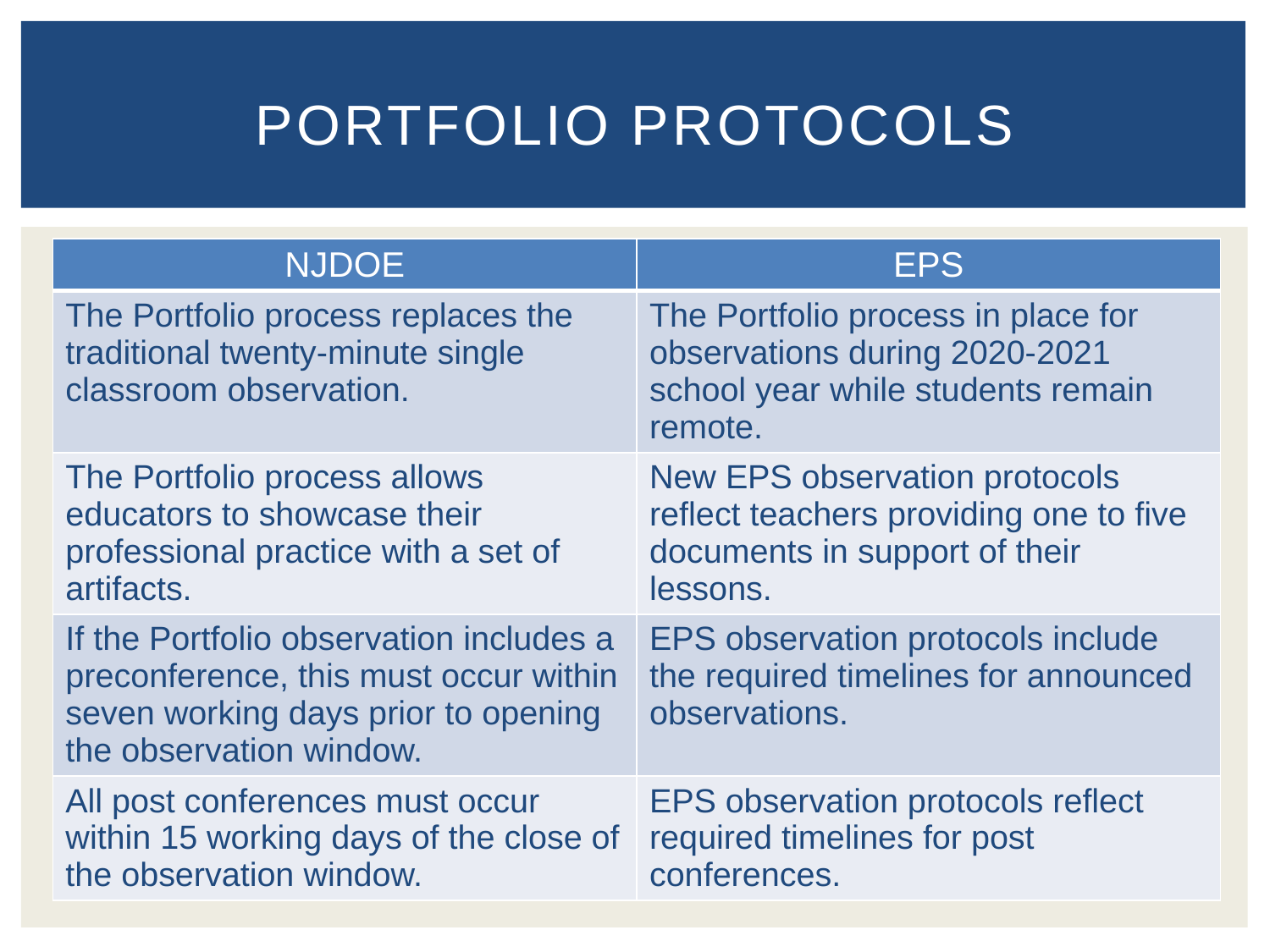

# Portfolio Protocols
| NJDOE | EPS |
| --- | --- |
| The Portfolio process replaces the traditional twenty-minute single classroom observation. | The Portfolio process in place for observations during 2020-2021 school year while students remain remote. |
| The Portfolio process allows educators to showcase their professional practice with a set of artifacts. | New EPS observation protocols reflect teachers providing one to five documents in support of their lessons. |
| If the Portfolio observation includes a preconference, this must occur within seven working days prior to opening the observation window. | EPS observation protocols include the required timelines for announced observations. |
| All post conferences must occur within 15 working days of the close of the observation window. | EPS observation protocols reflect required timelines for post conferences. |